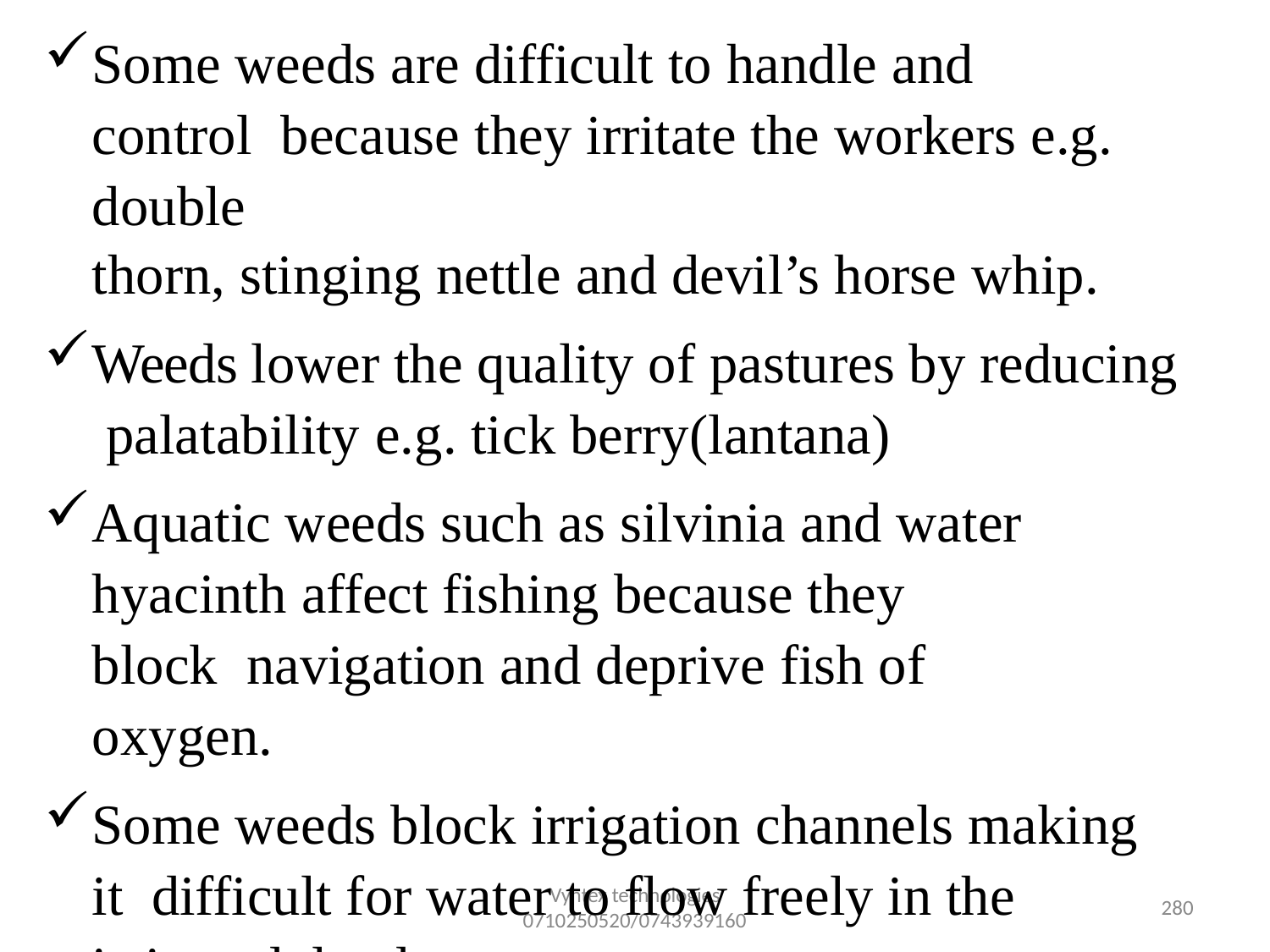

Some weeds are difficult to handle and control  because they irritate the workers e.g. double
thorn, stinging nettle and devil’s horse whip.
Weeds lower the quality of pastures by reducing  palatability e.g. tick berry(lantana)
Aquatic weeds such as silvinia and water  hyacinth affect fishing because they block  navigation and deprive fish of oxygen.
Some weeds block irrigation channels making it  difficult for water to flow freely in the irrigated  land.
Vyntex technologies
0710250520/0743939160
280